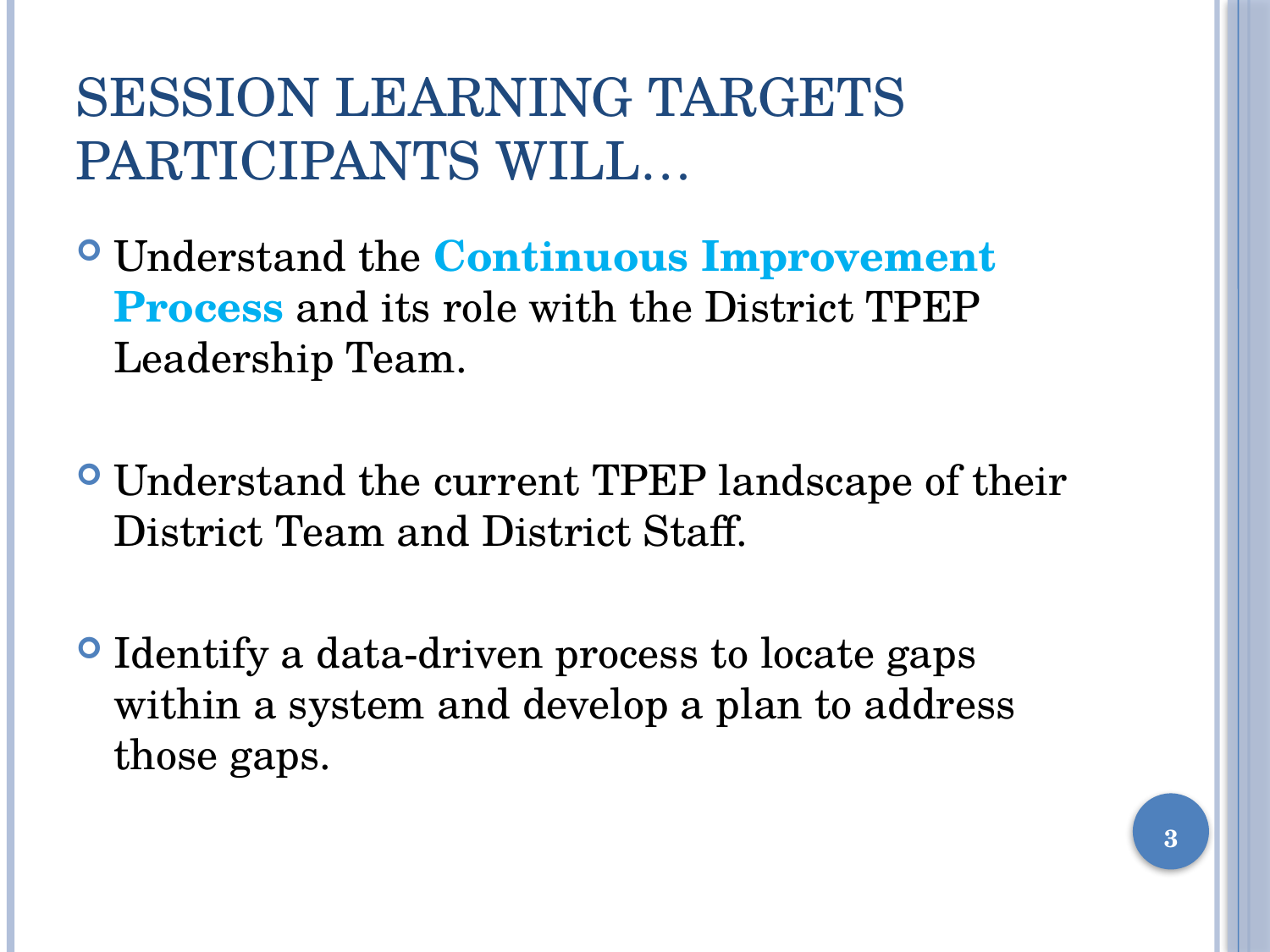

# Session Learning Targets Participants will…
Understand the Continuous Improvement Process and its role with the District TPEP Leadership Team.

Understand the current TPEP landscape of their District Team and District Staff.

Identify a data-driven process to locate gaps within a system and develop a plan to address those gaps.
3
3